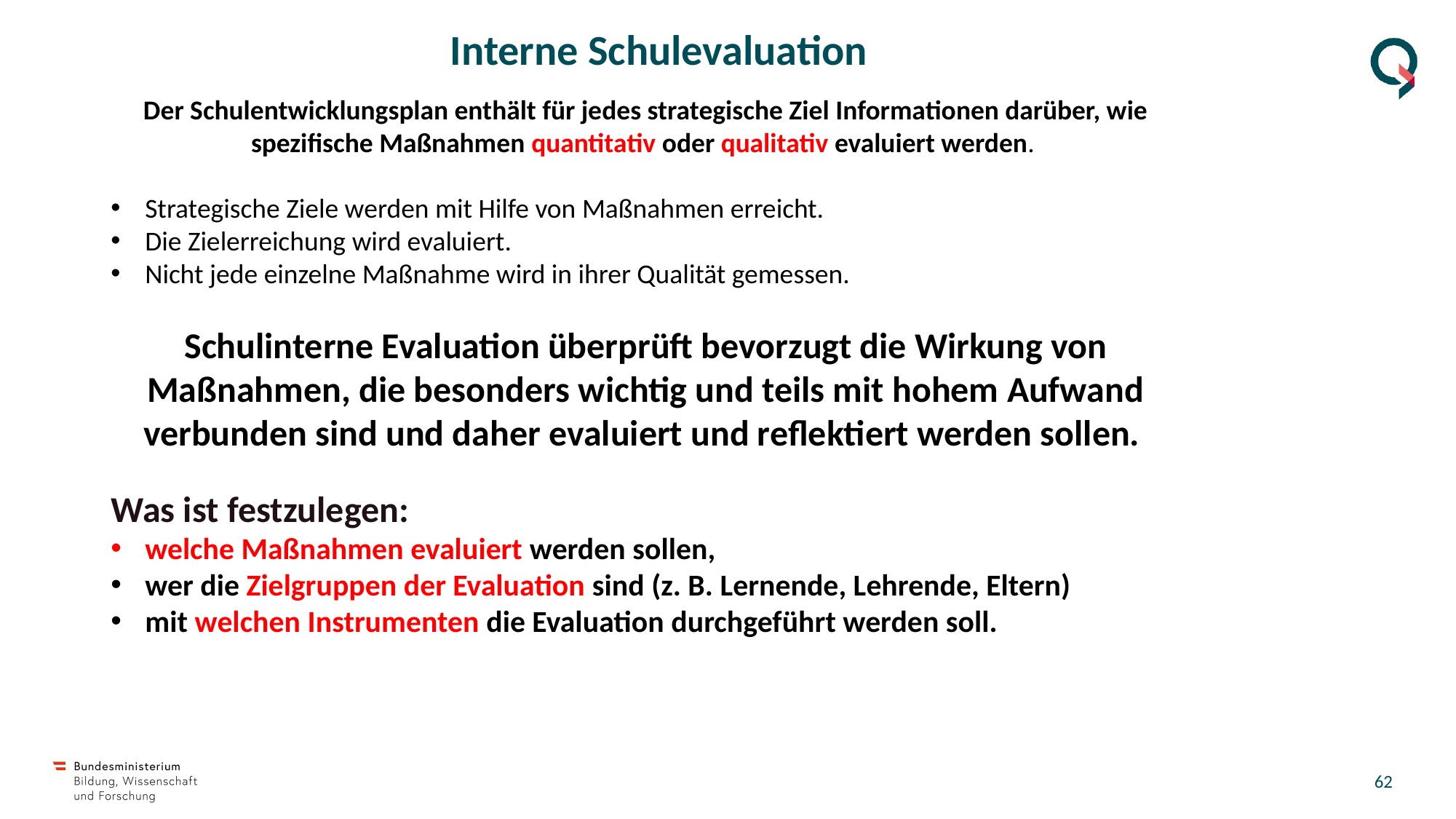

# Interne Schulevaluation
Der Schulentwicklungsplan enthält für jedes strategische Ziel Informationen darüber, wie spezifische Maßnahmen quantitativ oder qualitativ evaluiert werden.

Strategische Ziele werden mit Hilfe von Maßnahmen erreicht.
Die Zielerreichung wird evaluiert.
Nicht jede einzelne Maßnahme wird in ihrer Qualität gemessen.

Schulinterne Evaluation überprüft bevorzugt die Wirkung von Maßnahmen, die besonders wichtig und teils mit hohem Aufwand verbunden sind und daher evaluiert und reflektiert werden sollen.

Was ist festzulegen:
welche Maßnahmen evaluiert werden sollen,
wer die Zielgruppen der Evaluation sind (z. B. Lernende, Lehrende, Eltern)
mit welchen Instrumenten die Evaluation durchgeführt werden soll.

62